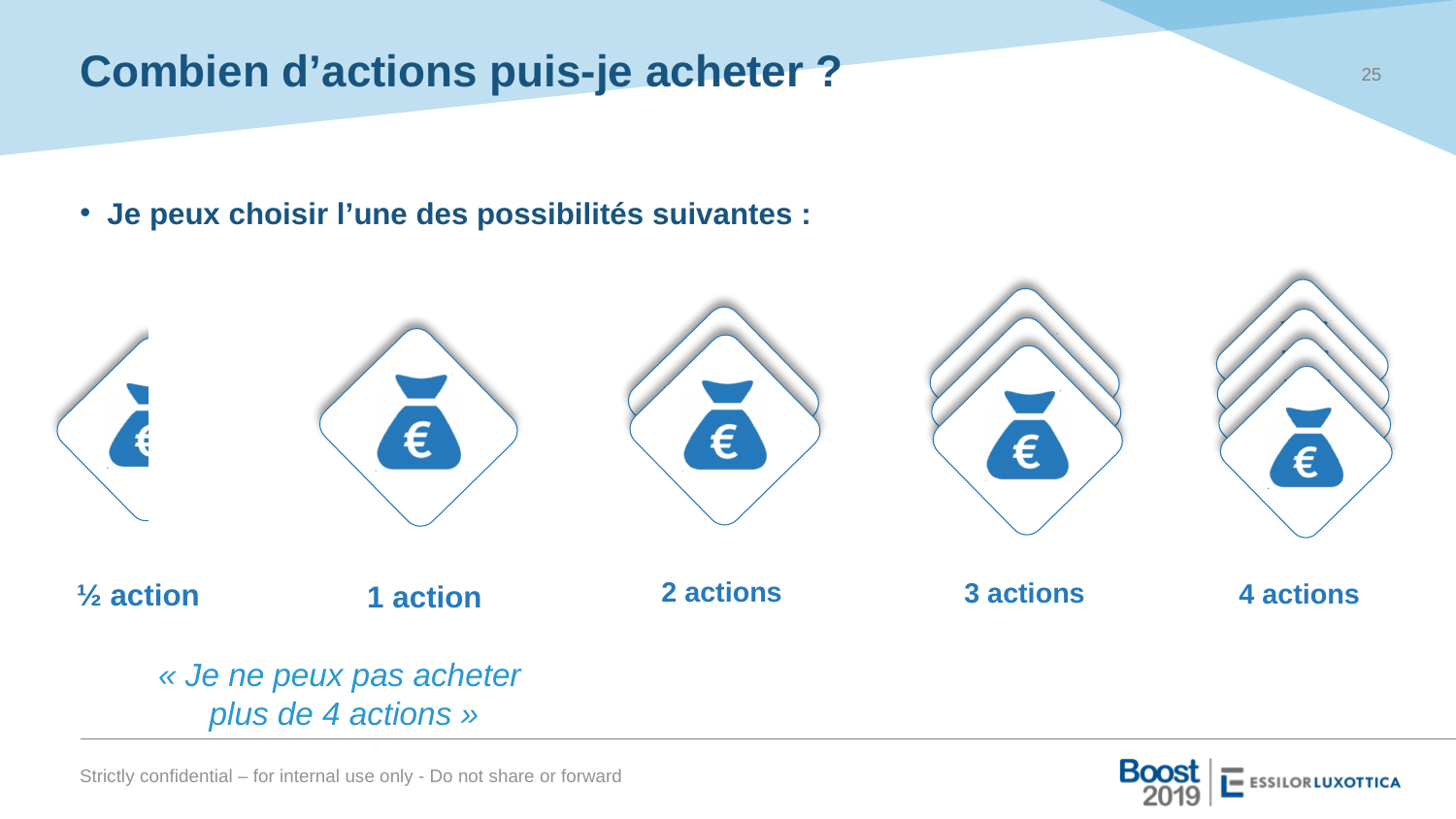

25
# Combien d’actions puis-je acheter ?
Je peux choisir l’une des possibilités suivantes :

4 actions

½ action

3 actions

2 actions

1 action
« Je ne peux pas acheter
plus de 4 actions »